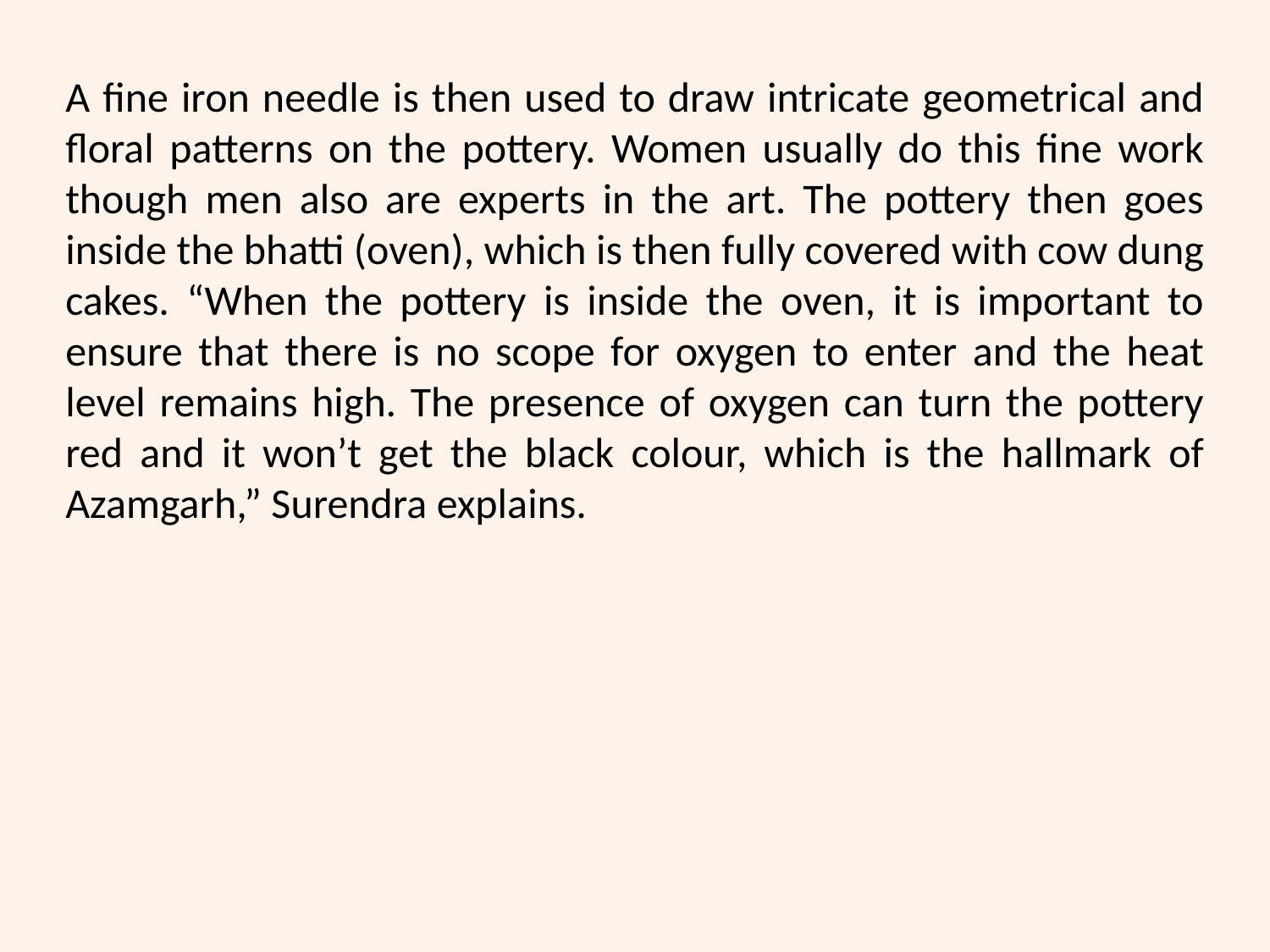

A fine iron needle is then used to draw intricate geometrical and floral patterns on the pottery. Women usually do this fine work though men also are experts in the art. The pottery then goes inside the bhatti (oven), which is then fully covered with cow dung cakes. “When the pottery is inside the oven, it is important to ensure that there is no scope for oxygen to enter and the heat level remains high. The presence of oxygen can turn the pottery red and it won’t get the black colour, which is the hallmark of Azamgarh,” Surendra explains.